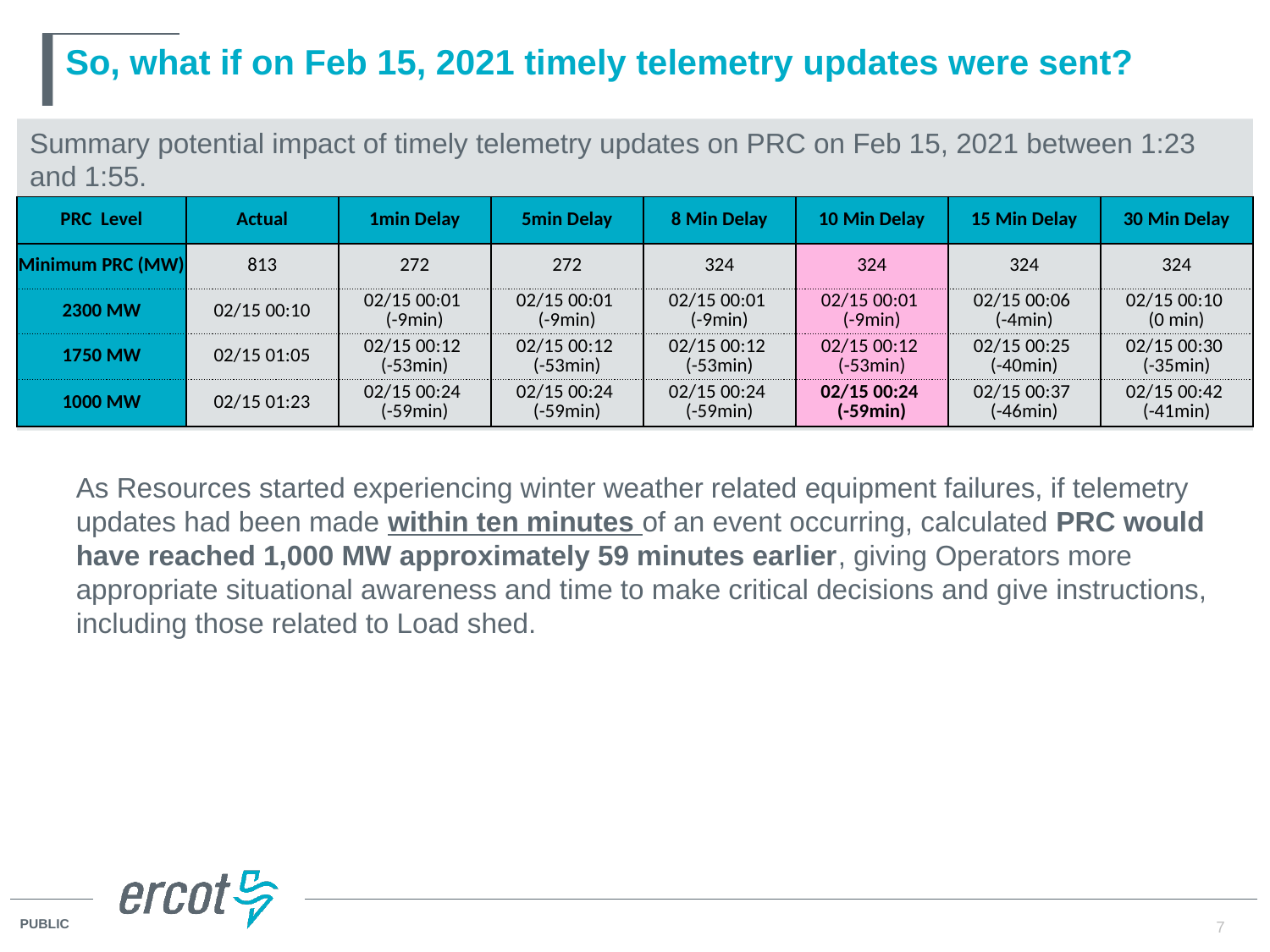

# So, what if on Feb 15, 2021 timely telemetry updates were sent?
Summary potential impact of timely telemetry updates on PRC on Feb 15, 2021 between 1:23 and 1:55.

| PRC  Level | Actual | 1min Delay | 5min Delay | 8 Min Delay | 10 Min Delay | 15 Min Delay | 30 Min Delay |
| --- | --- | --- | --- | --- | --- | --- | --- |
| Minimum PRC (MW) | 813 | 272 | 272 | 324 | 324 | 324 | 324 |
| 2300 MW | 02/15 00:10 | 02/15 00:01 (-9min) | 02/15 00:01 (-9min) | 02/15 00:01 (-9min) | 02/15 00:01 (-9min) | 02/15 00:06 (-4min) | 02/15 00:10 (0 min) |
| 1750 MW | 02/15 01:05 | 02/15 00:12 (-53min) | 02/15 00:12 (-53min) | 02/15 00:12 (-53min) | 02/15 00:12 (-53min) | 02/15 00:25 (-40min) | 02/15 00:30 (-35min) |
| 1000 MW | 02/15 01:23 | 02/15 00:24 (-59min) | 02/15 00:24 (-59min) | 02/15 00:24 (-59min) | 02/15 00:24 (-59min) | 02/15 00:37 (-46min) | 02/15 00:42 (-41min) |
As Resources started experiencing winter weather related equipment failures, if telemetry updates had been made within ten minutes of an event occurring, calculated PRC would have reached 1,000 MW approximately 59 minutes earlier, giving Operators more appropriate situational awareness and time to make critical decisions and give instructions, including those related to Load shed.

7